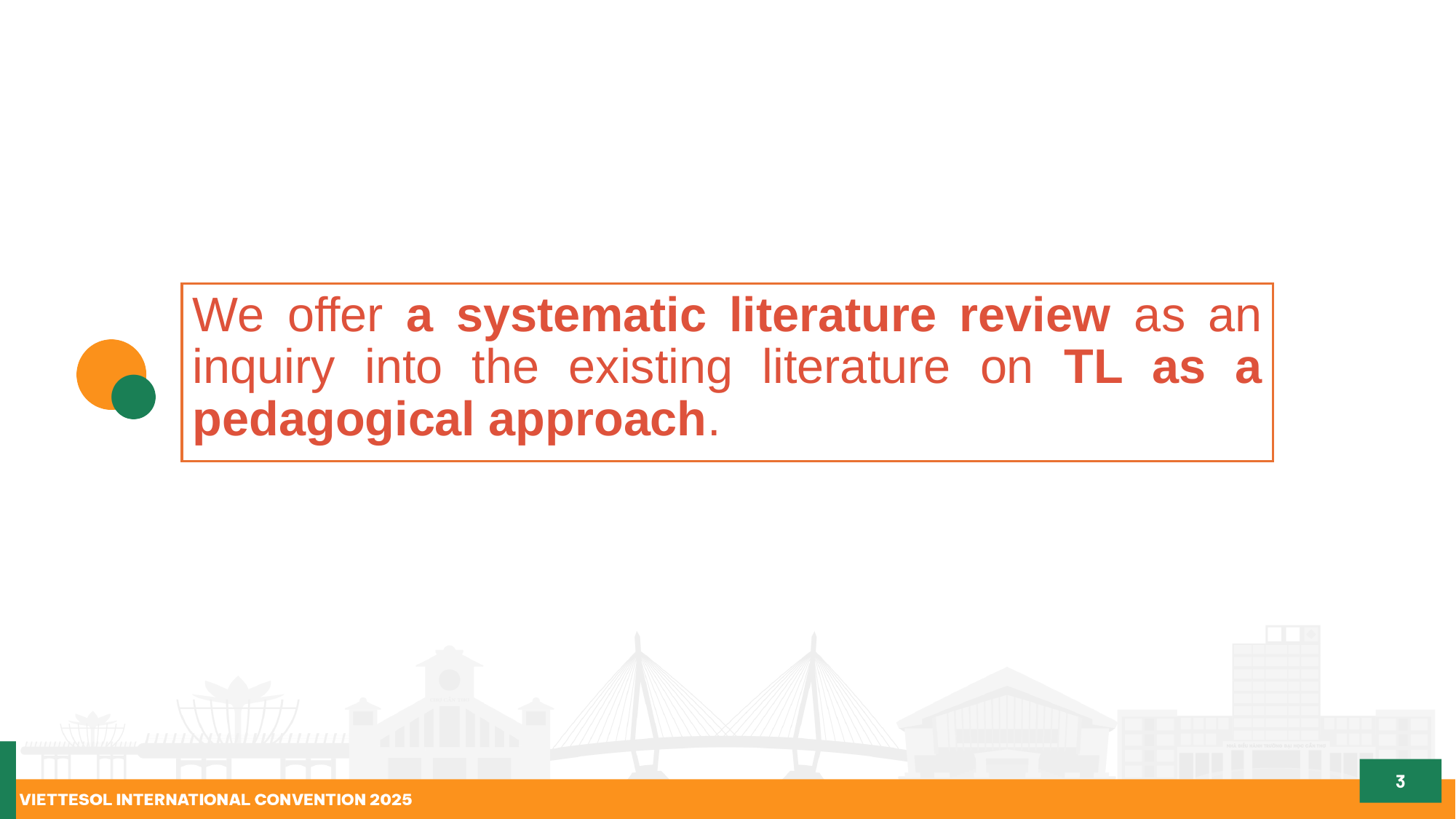

We offer a systematic literature review as an inquiry into the existing literature on TL as a pedagogical approach.

3